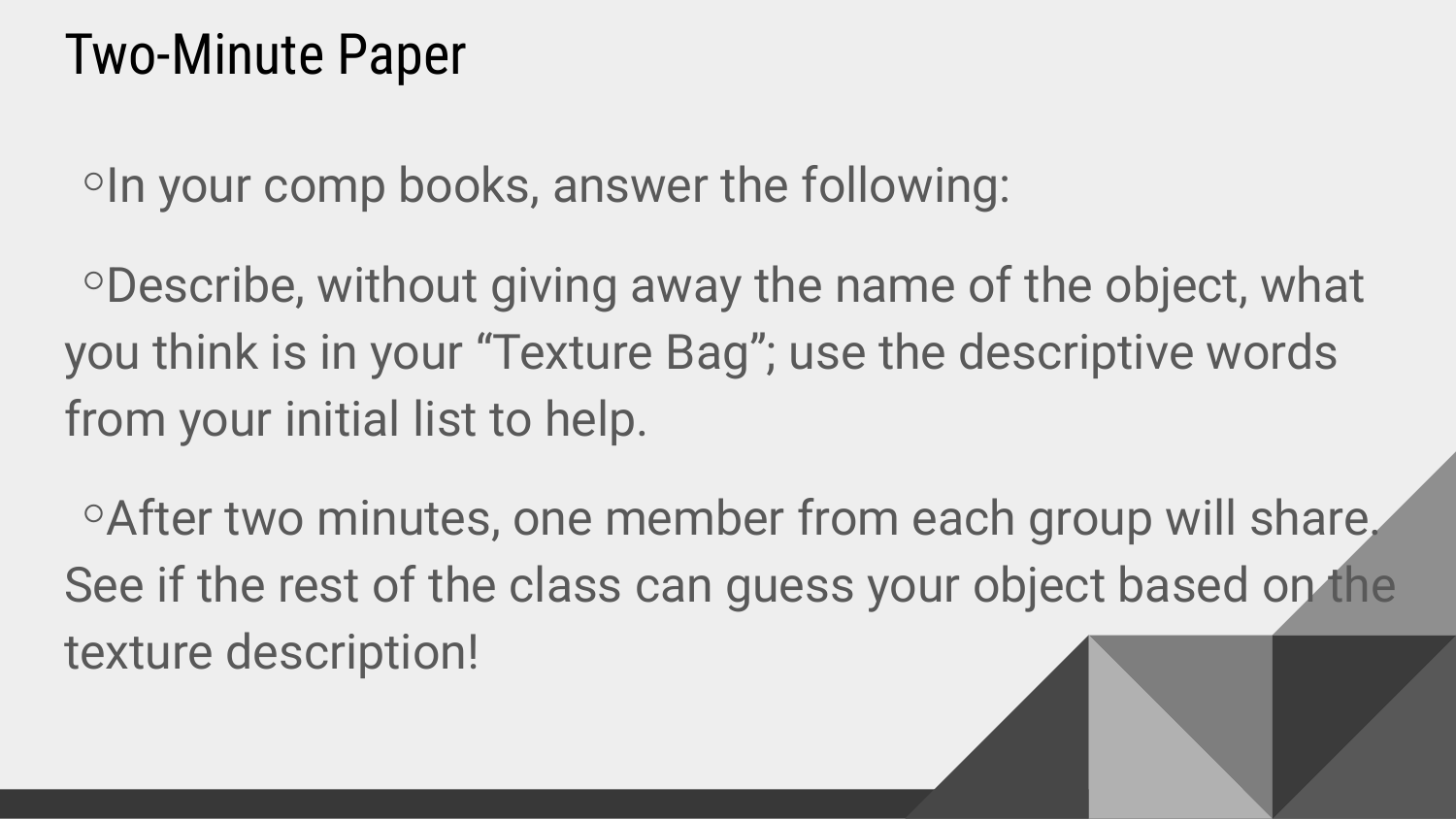

# Two-Minute Paper
In your comp books, answer the following:
Describe, without giving away the name of the object, what you think is in your “Texture Bag”; use the descriptive words from your initial list to help.
After two minutes, one member from each group will share.  See if the rest of the class can guess your object based on the texture description!